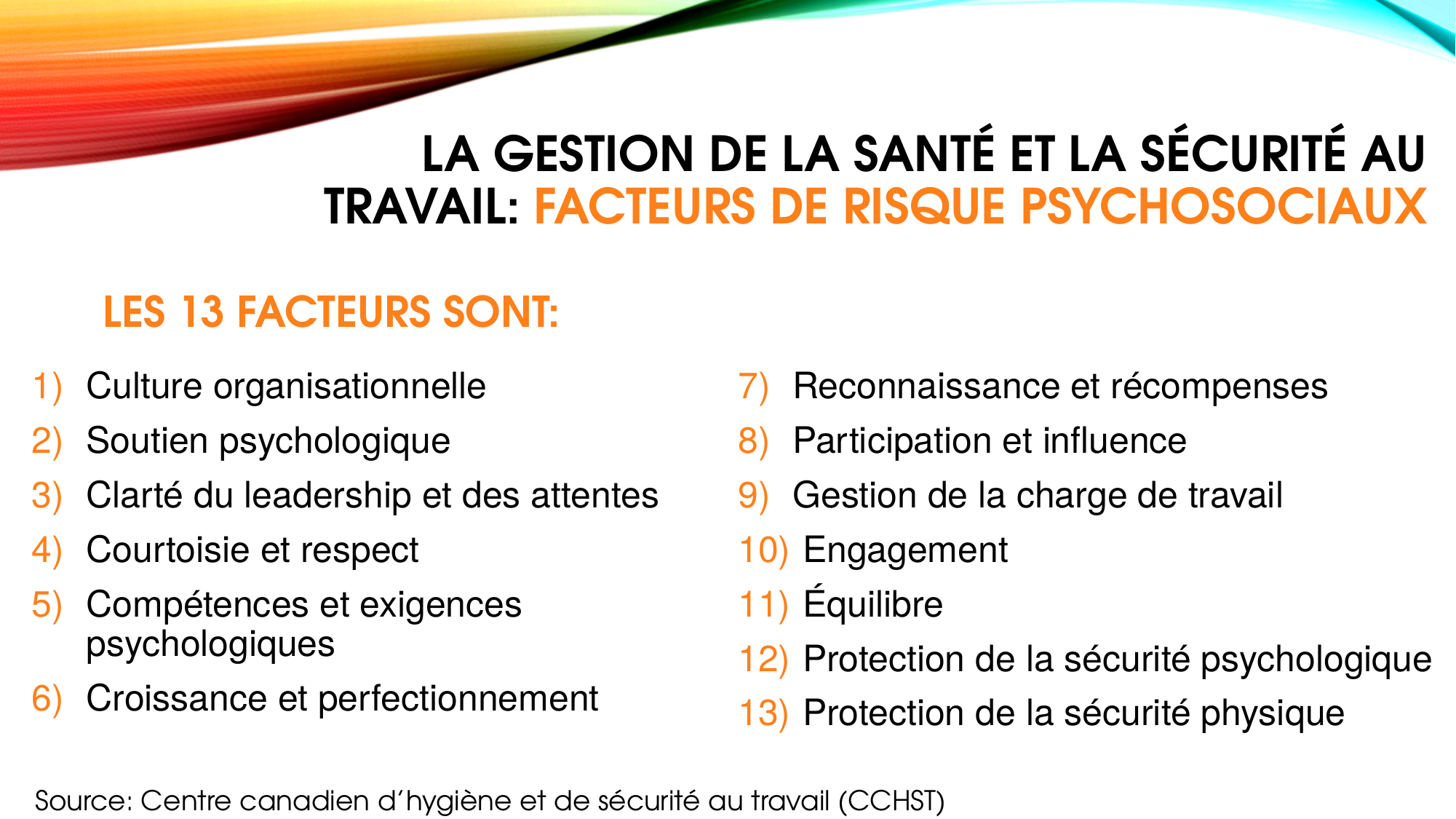

# La gestion de la santé et la sécurité au travail: Facteurs de risque psychosociaux
LES 13 FACTEURS SONT:
Culture organisationnelle
Soutien psychologique
Clarté du leadership et des attentes
Courtoisie et respect
Compétences et exigences psychologiques
Croissance et perfectionnement

Reconnaissance et récompenses
Participation et influence
Gestion de la charge de travail
 Engagement
 Équilibre
 Protection de la sécurité psychologique
 Protection de la sécurité physique
Source: Centre canadien d’hygiène et de sécurité au travail (CCHST)